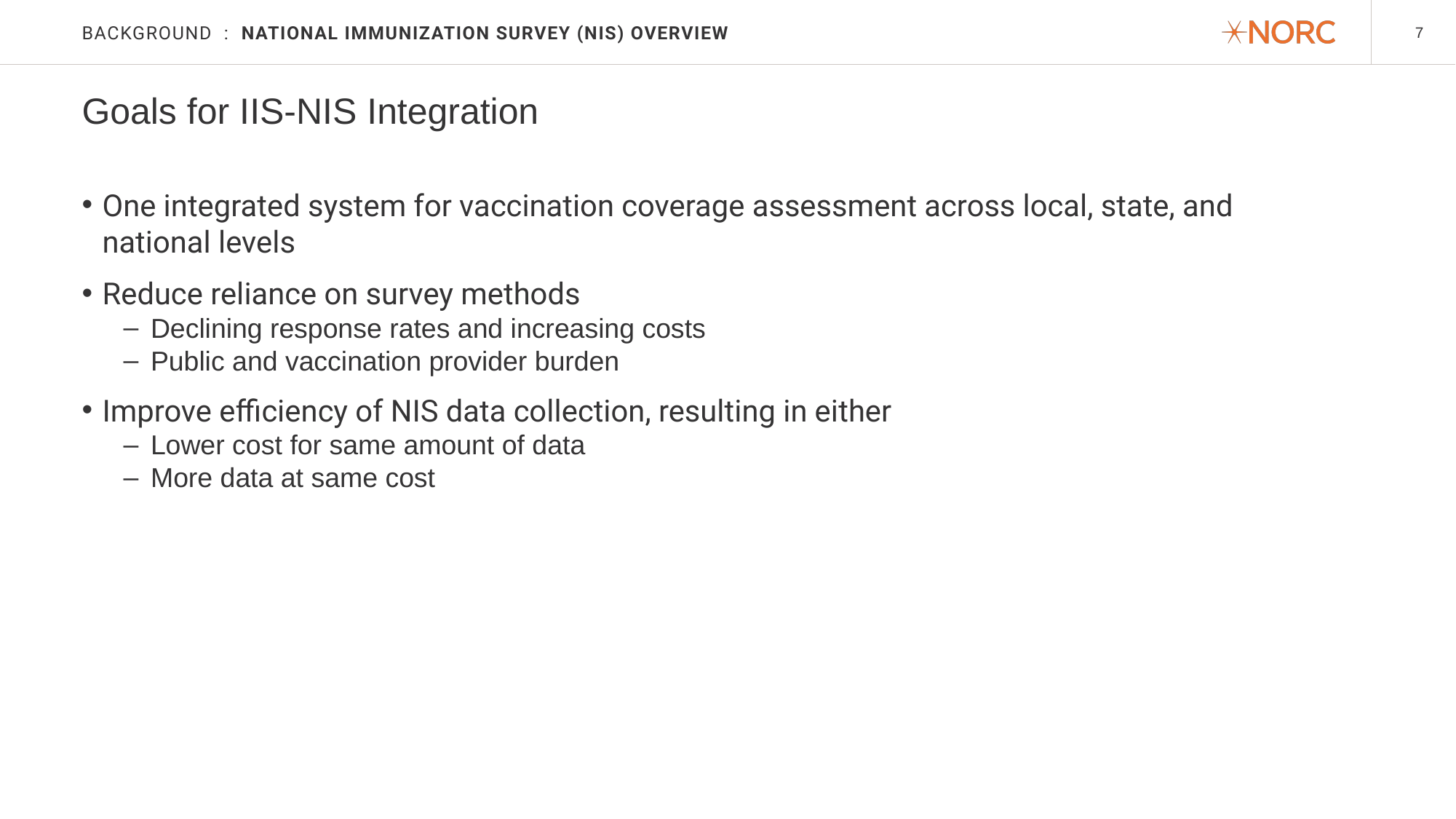

# Background  :  National Immunization Survey (NIS) Overview
Goals for IIS-NIS Integration
One integrated system for vaccination coverage assessment across local, state, and national levels
Reduce reliance on survey methods
Declining response rates and increasing costs
Public and vaccination provider burden
Improve efficiency of NIS data collection, resulting in either
Lower cost for same amount of data
More data at same cost